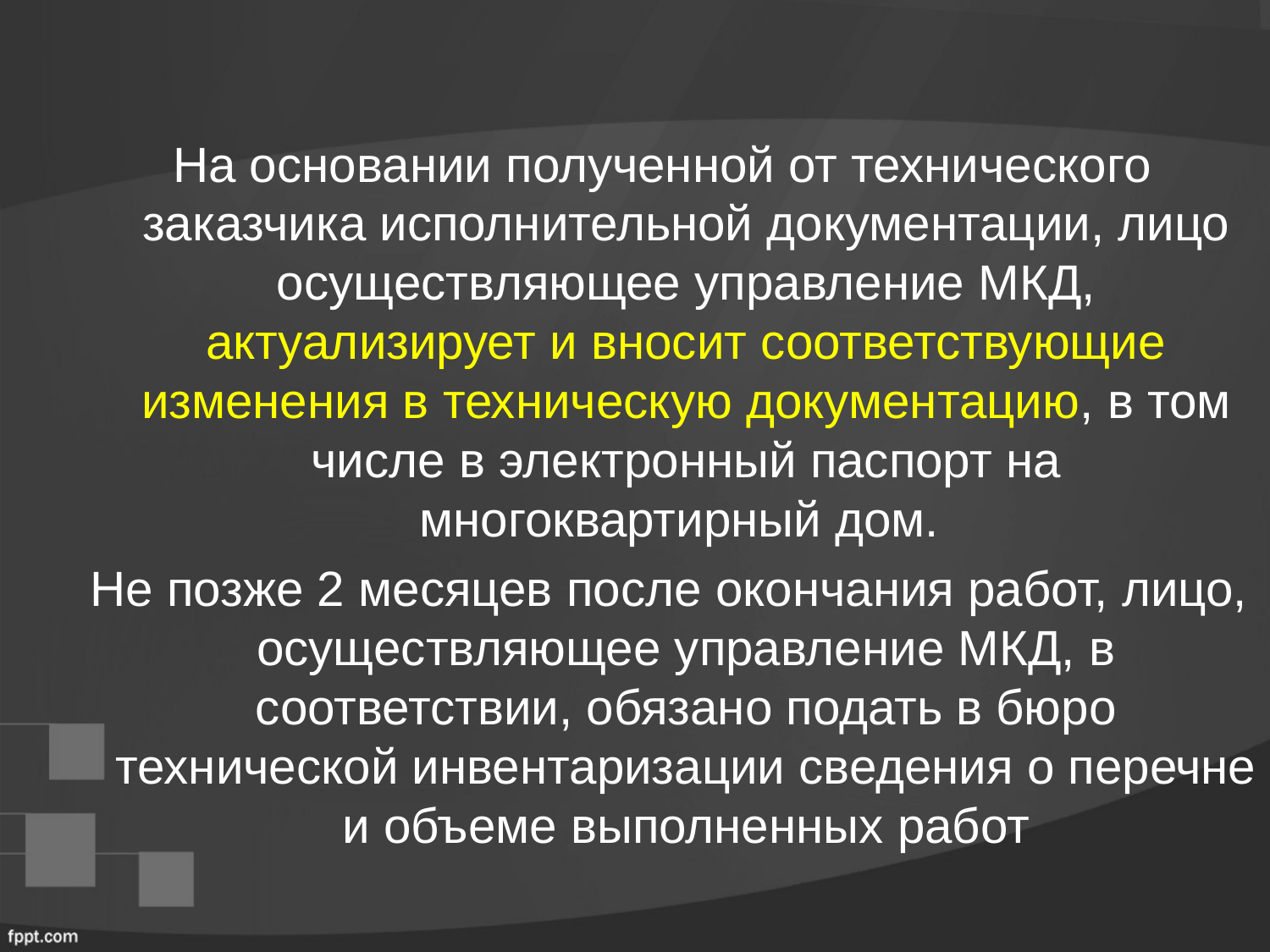

На основании полученной от технического заказчика исполнительной документации, лицо осуществляющее управление МКД, актуализирует и вносит соответствующие изменения в техническую документацию, в том числе в электронный паспорт на многоквартирный дом.
 Не позже 2 месяцев после окончания работ, лицо, осуществляющее управление МКД, в соответствии, обязано подать в бюро технической инвентаризации сведения о перечне и объеме выполненных работ